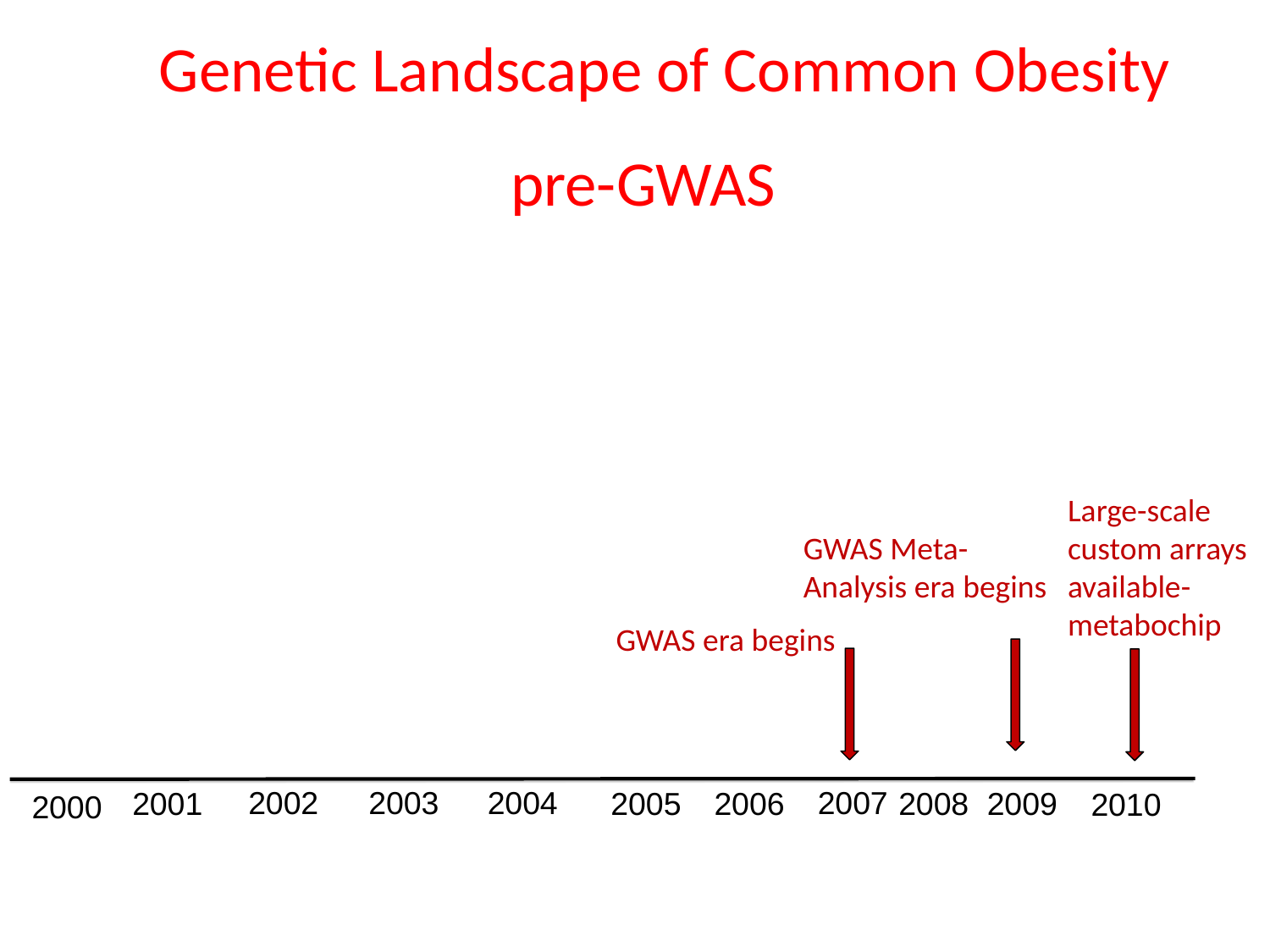

Genetic Landscape of Common Obesity pre-GWAS
Large-scale custom arrays  available- metabochip
GWAS Meta-Analysis era begins
GWAS era begins

2003
2002
2007
2004
2008
2005
2006
2009
2001
2010
2000